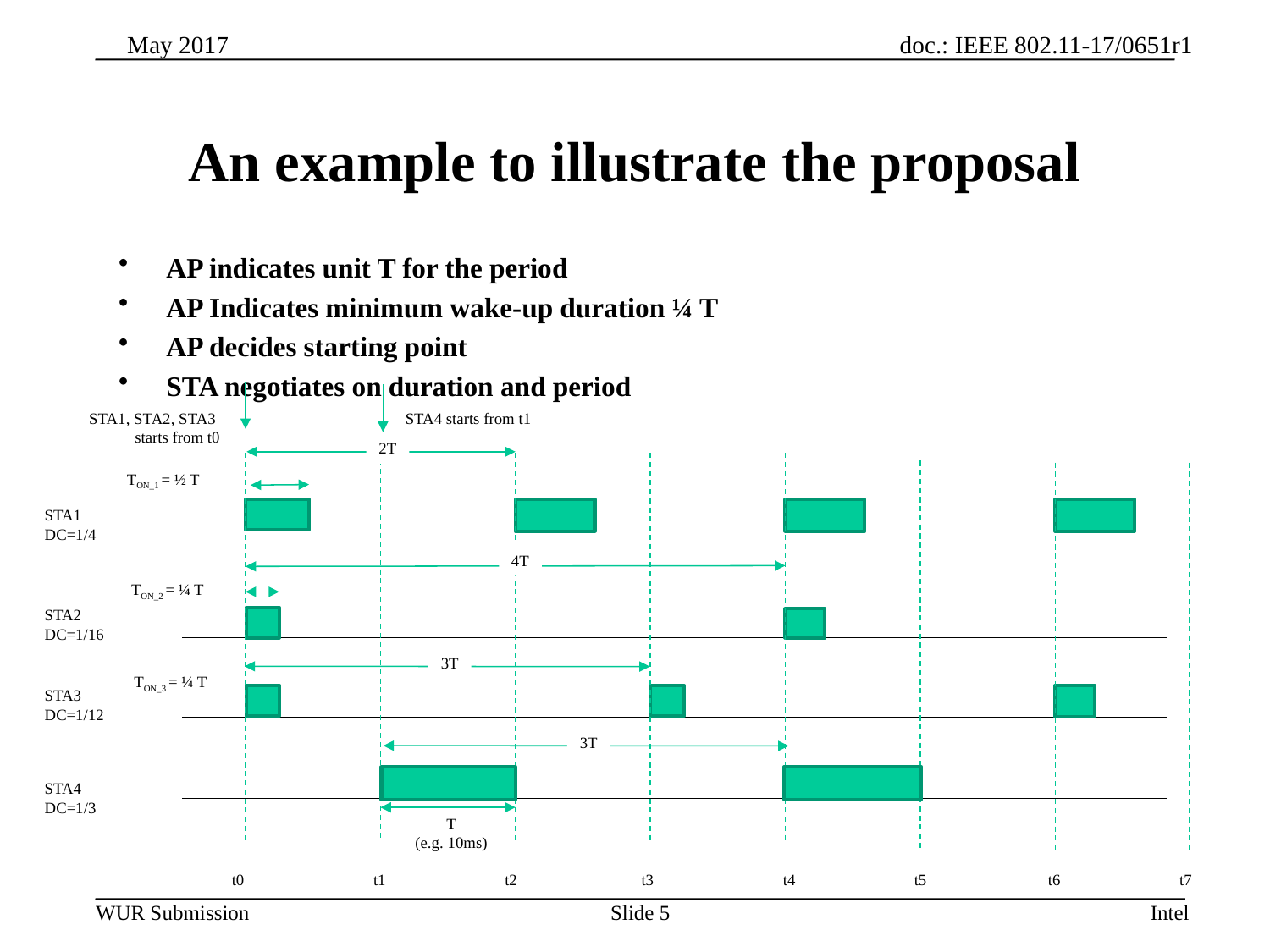

# An example to illustrate the proposal
AP indicates unit T for the period
AP Indicates minimum wake-up duration ¼ T
AP decides starting point
STA negotiates on duration and period
STA1, STA2, STA3
starts from t0
STA4 starts from t1
2T
TON_1 = ½ T
STA1
DC=1/4

4T
TON_2 = ¼ T
STA2
DC=1/16

3T
TON_3 = ¼ T
STA3
DC=1/12

3T

STA4
DC=1/3
T
(e.g. 10ms)
t0
t1
t2
t3
t4
t5
t6
t7
Slide 5
Intel